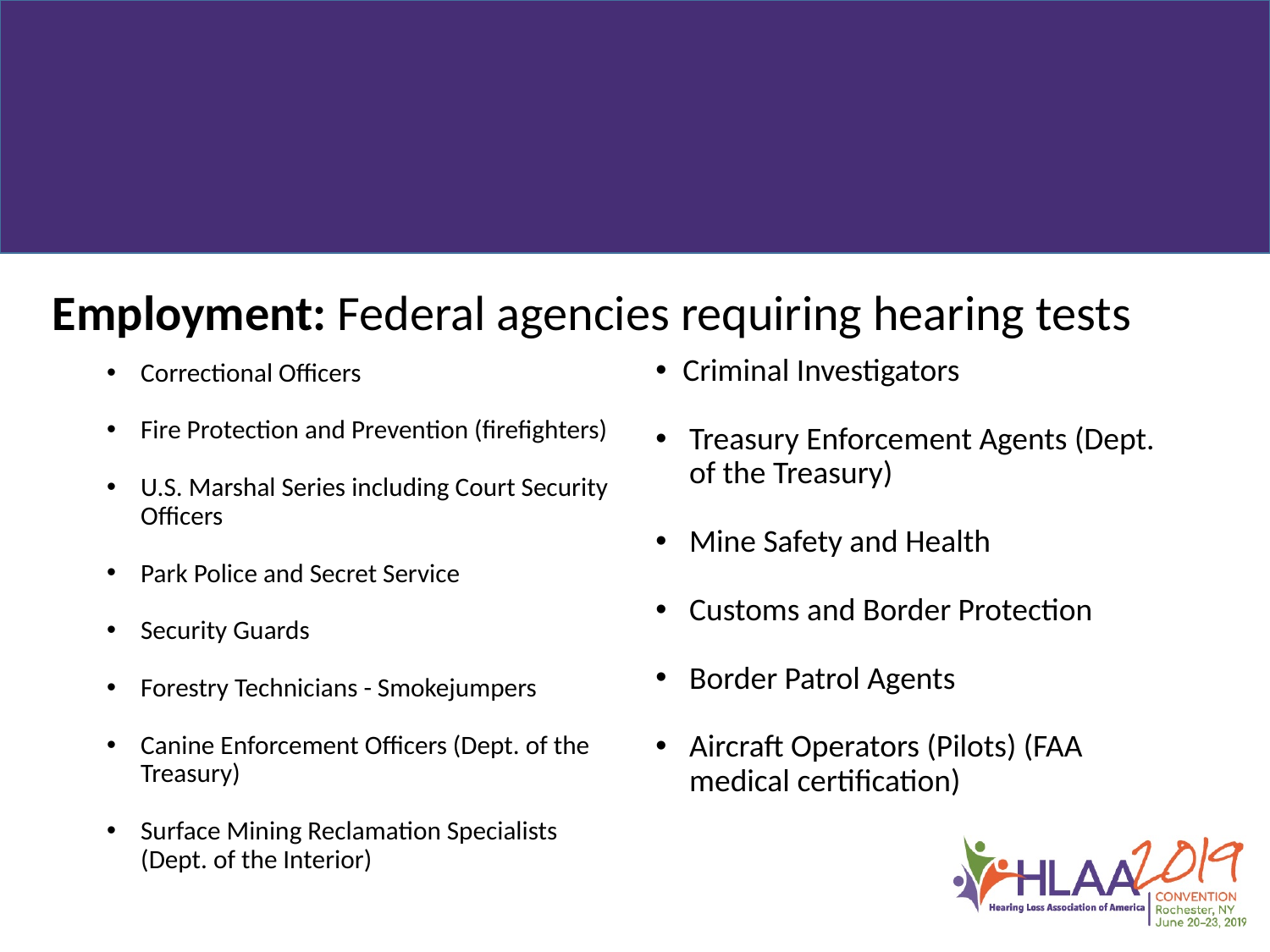

Employment: Federal agencies requiring hearing tests
Criminal Investigators

Treasury Enforcement Agents (Dept. of the Treasury)

Mine Safety and Health

Customs and Border Protection

Border Patrol Agents

Aircraft Operators (Pilots) (FAA medical certification)

Correctional Officers

Fire Protection and Prevention (firefighters)

U.S. Marshal Series including Court Security Officers

Park Police and Secret Service

Security Guards

Forestry Technicians - Smokejumpers

Canine Enforcement Officers (Dept. of the Treasury)

Surface Mining Reclamation Specialists (Dept. of the Interior)